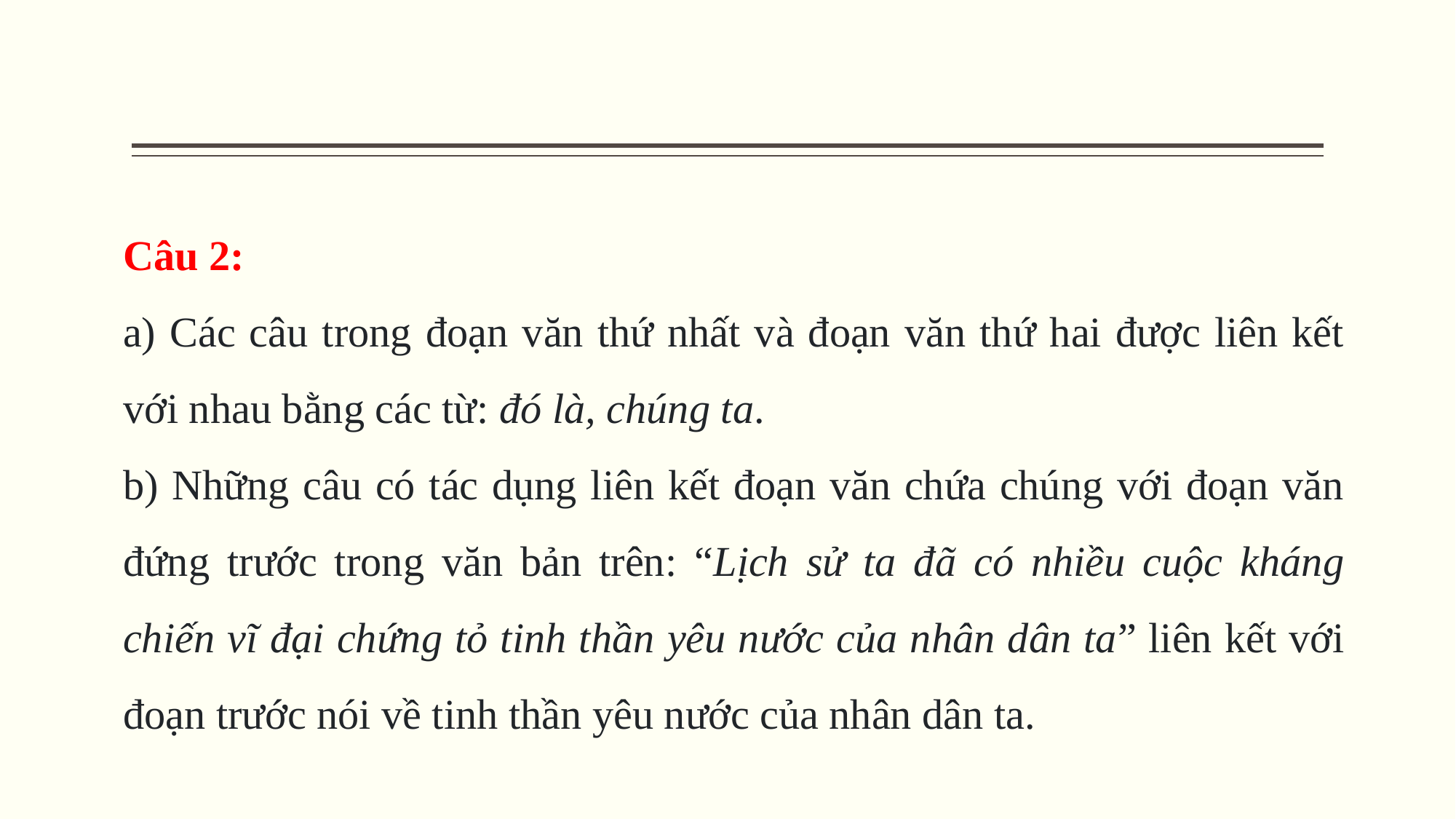

Câu 2:
a) Các câu trong đoạn văn thứ nhất và đoạn văn thứ hai được liên kết với nhau bằng các từ: đó là, chúng ta.
b) Những câu có tác dụng liên kết đoạn văn chứa chúng với đoạn văn đứng trước trong văn bản trên: “Lịch sử ta đã có nhiều cuộc kháng chiến vĩ đại chứng tỏ tinh thần yêu nước của nhân dân ta” liên kết với đoạn trước nói về tinh thần yêu nước của nhân dân ta.